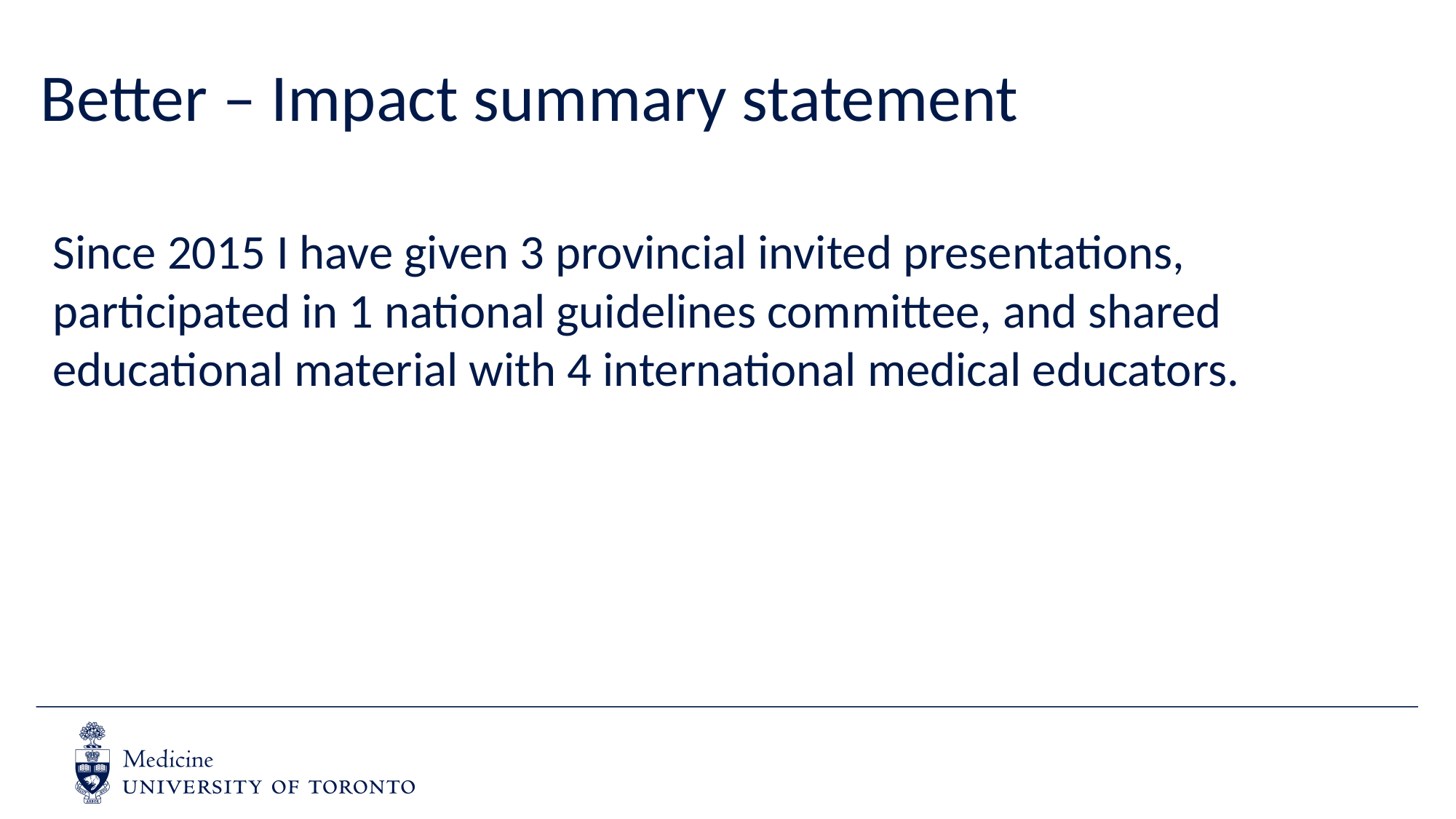

# Better – Impact summary statement

Since 2015 I have given 3 provincial invited presentations, participated in 1 national guidelines committee, and shared educational material with 4 international medical educators.